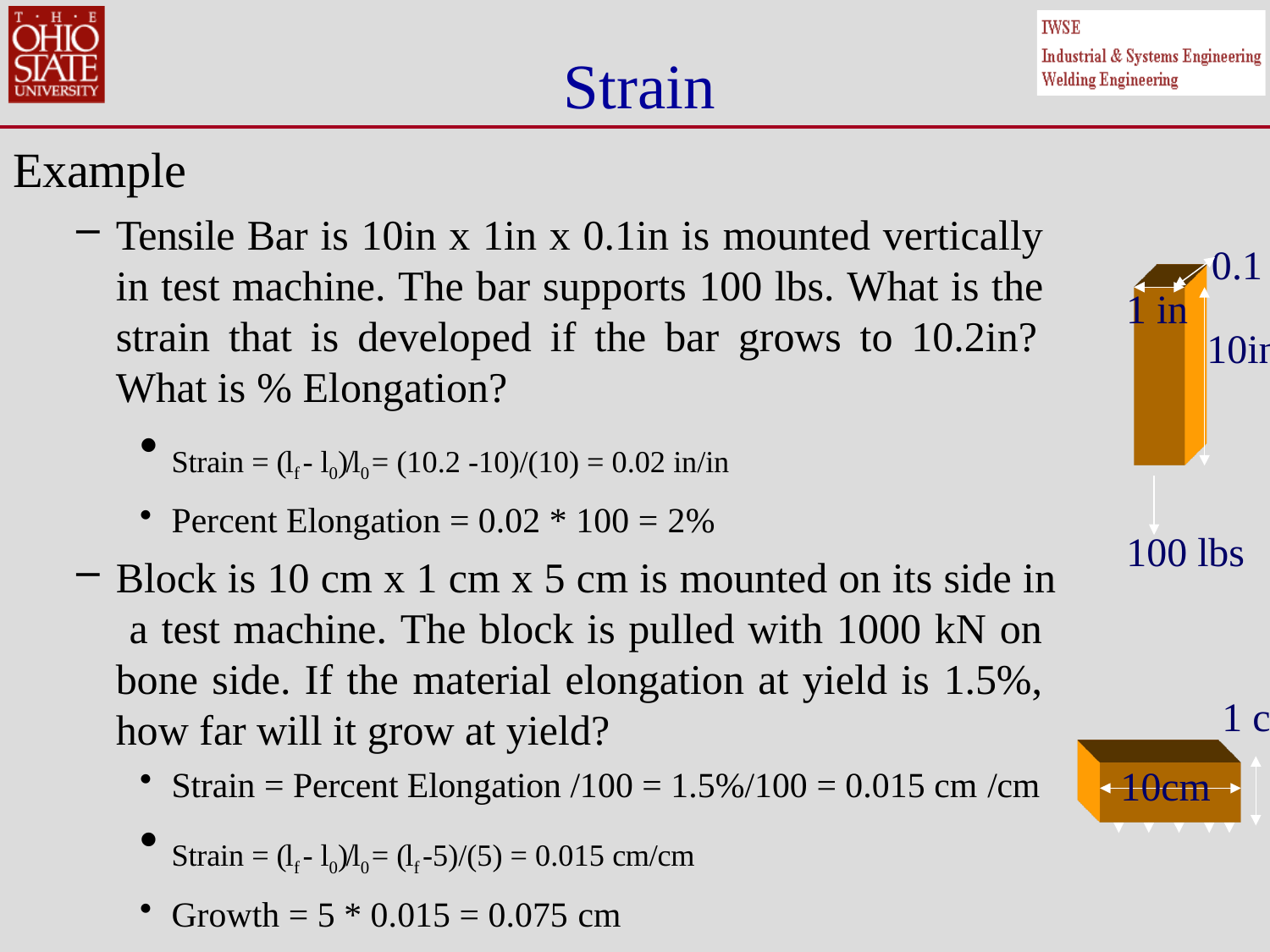

# Strain
Example
Tensile Bar is 10in x 1in x 0.1in is mounted vertically  in test machine. The bar supports 100 lbs. What is the  strain that is developed if the bar grows to 10.2in?  What is % Elongation?
Strain = (lf - l0)/l0 = (10.2 -10)/(10) = 0.02 in/in
Percent Elongation = 0.02 * 100 = 2%
Block is 10 cm x 1 cm x 5 cm is mounted on its side in  a test machine. The block is pulled with 1000 kN on  bone side. If the material elongation at yield is 1.5%,  how far will it grow at yield?
Strain = Percent Elongation /100 = 1.5%/100 = 0.015 cm /cm
Strain = (lf - l0)/l0 = (lf -5)/(5) = 0.015 cm/cm
Growth = 5 * 0.015 = 0.075 cm
Final Length = 5.075 cm
0.1
1 in

10in

100 lbs

1 c

10cm